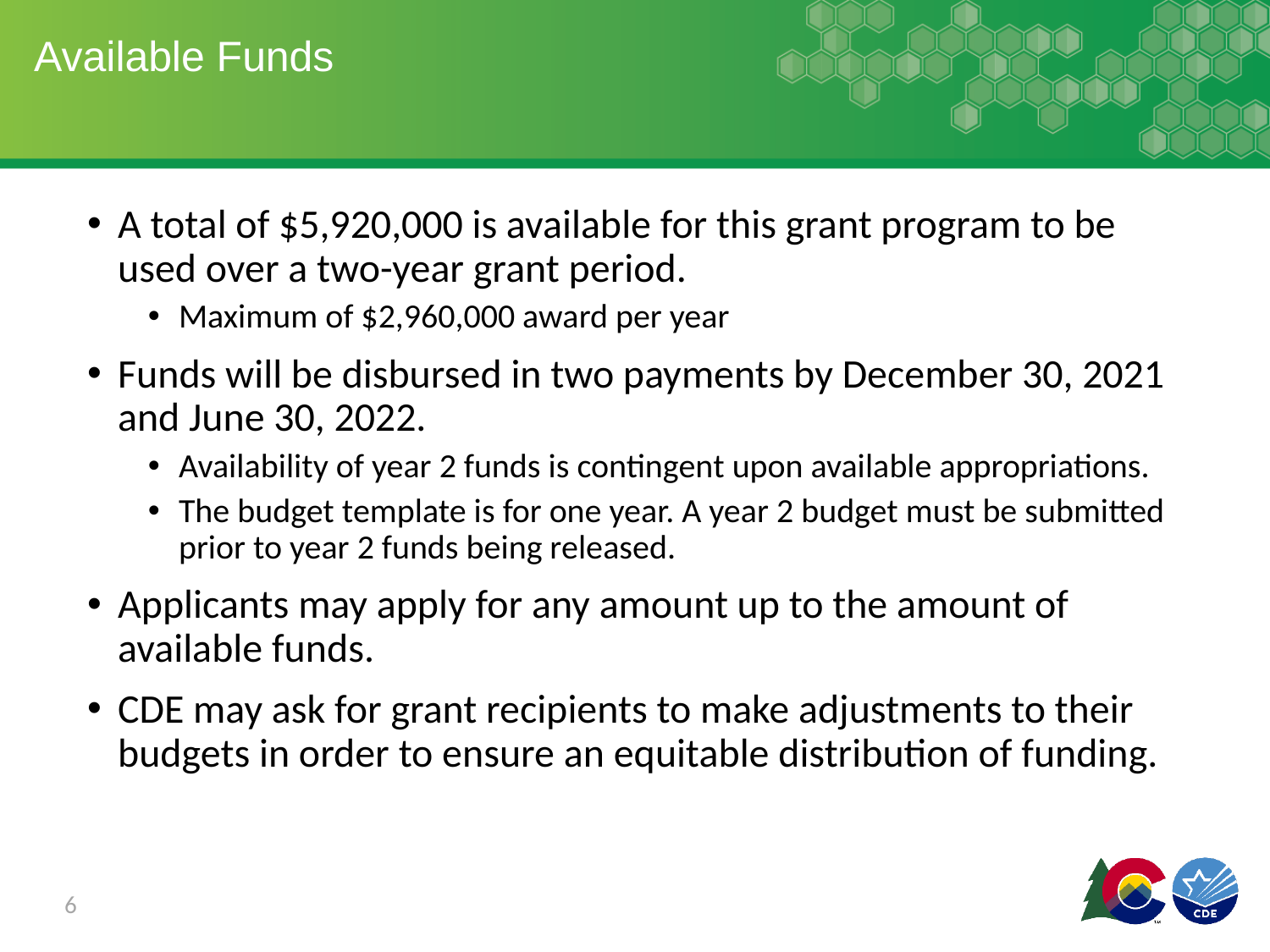

# Available Funds
A total of $5,920,000 is available for this grant program to be used over a two-year grant period.
Maximum of $2,960,000 award per year
Funds will be disbursed in two payments by December 30, 2021 and June 30, 2022.
Availability of year 2 funds is contingent upon available appropriations.
The budget template is for one year. A year 2 budget must be submitted prior to year 2 funds being released.
Applicants may apply for any amount up to the amount of available funds.
CDE may ask for grant recipients to make adjustments to their budgets in order to ensure an equitable distribution of funding.
6